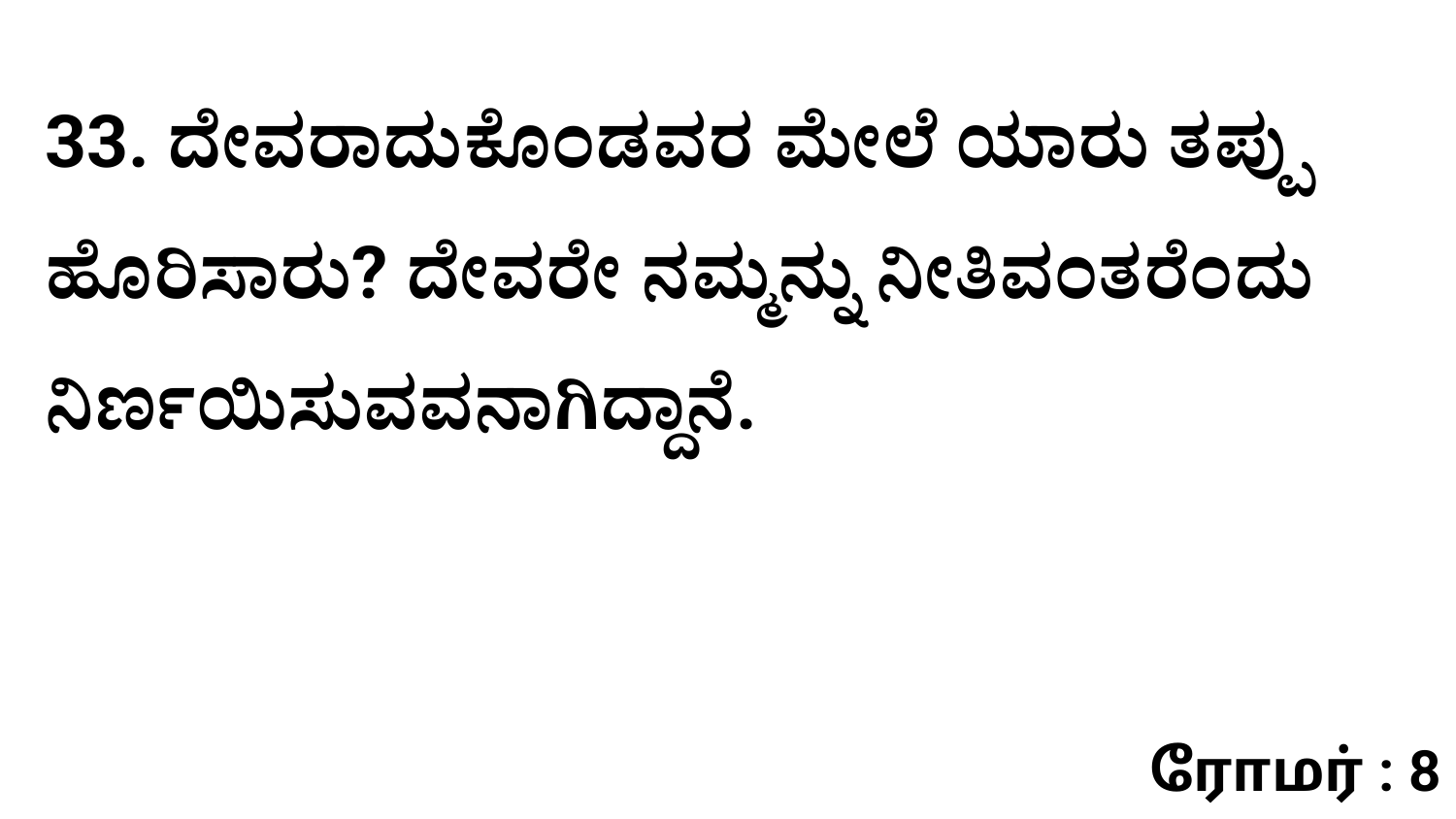

33. ದೇವರಾದುಕೊಂಡವರ ಮೇಲೆ ಯಾರು ತಪ್ಪು ಹೊರಿಸಾರು? ದೇವರೇ ನಮ್ಮನ್ನು ನೀತಿವಂತರೆಂದು ನಿರ್ಣಯಿಸುವವನಾಗಿದ್ದಾನೆ.
ரோமர் : 8